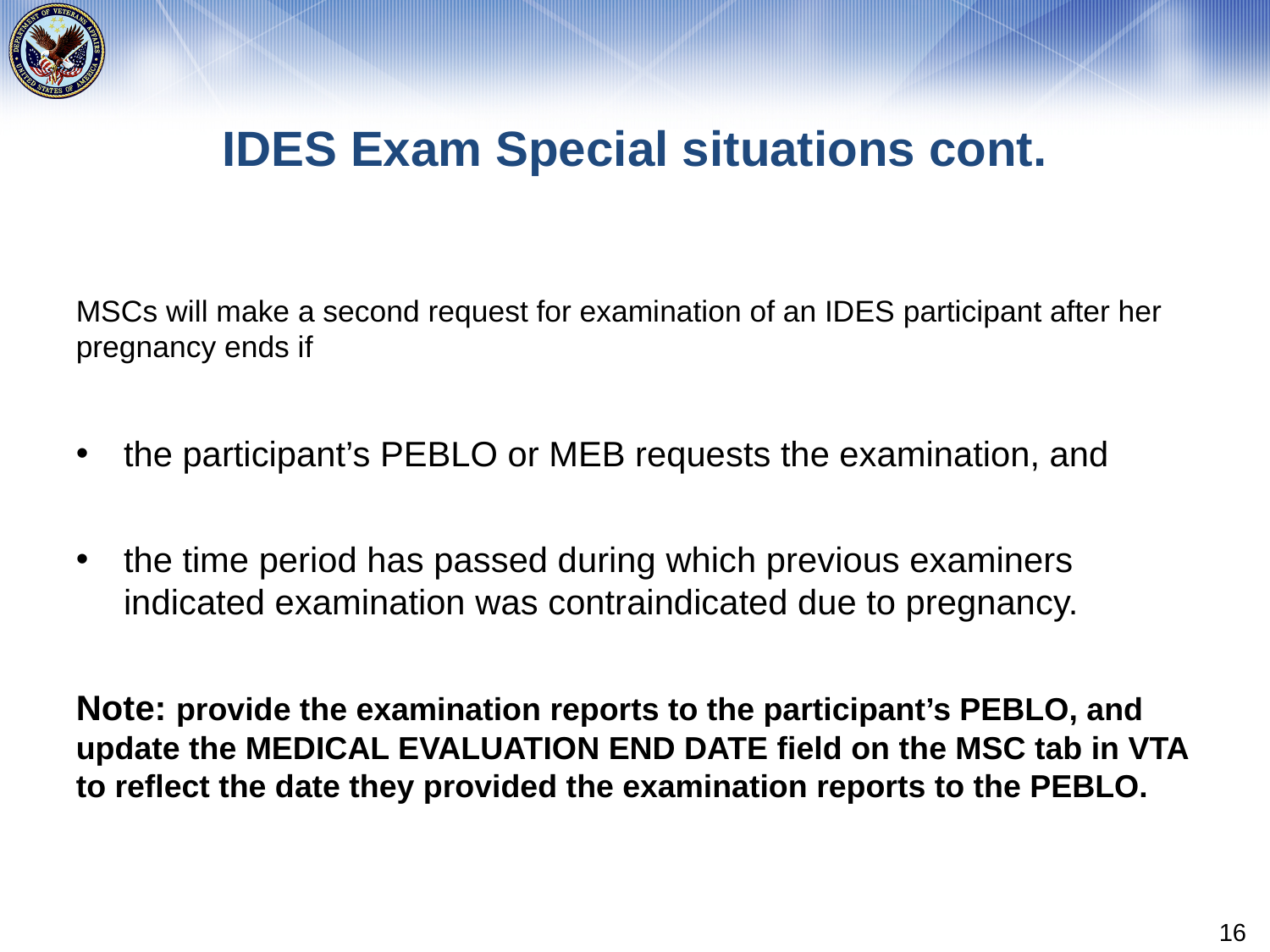

# IDES Exam Special situations cont.
MSCs will make a second request for examination of an IDES participant after her pregnancy ends if
the participant’s PEBLO or MEB requests the examination, and

the time period has passed during which previous examiners indicated examination was contraindicated due to pregnancy.
Note: provide the examination reports to the participant’s PEBLO, and update the MEDICAL EVALUATION END DATE field on the MSC tab in VTA to reflect the date they provided the examination reports to the PEBLO.
16